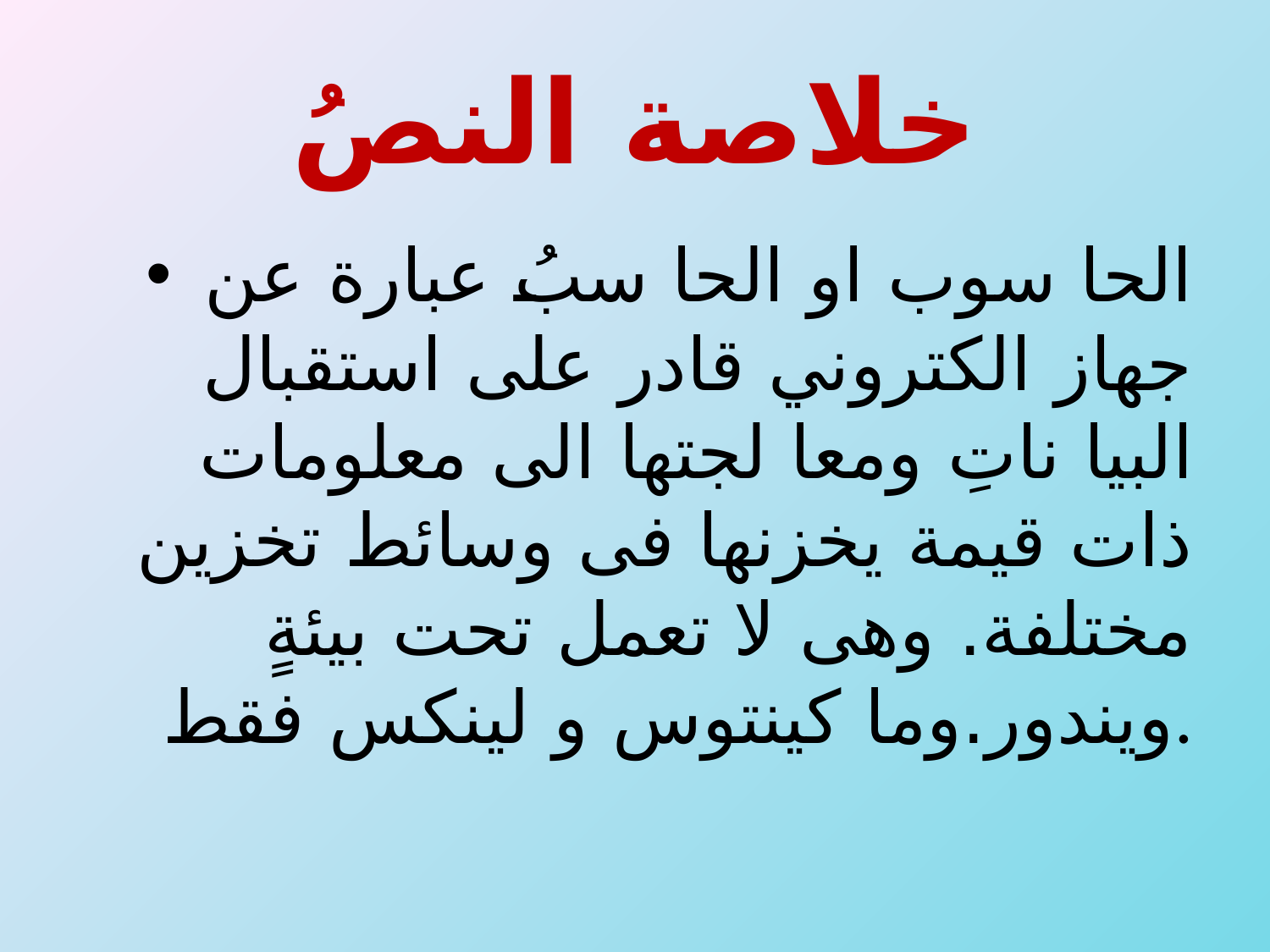

# خلاصة النصُ
الحا سوب او الحا سبُ عبارة عن جهاز الكتروني قادر على استقبال البيا ناتِ ومعا لجتها الى معلومات ذات قيمة يخزنها فى وسائط تخزين مختلفة. وهى لا تعمل تحت بيئةٍ ويندور.وما كينتوس و لينكس فقط.